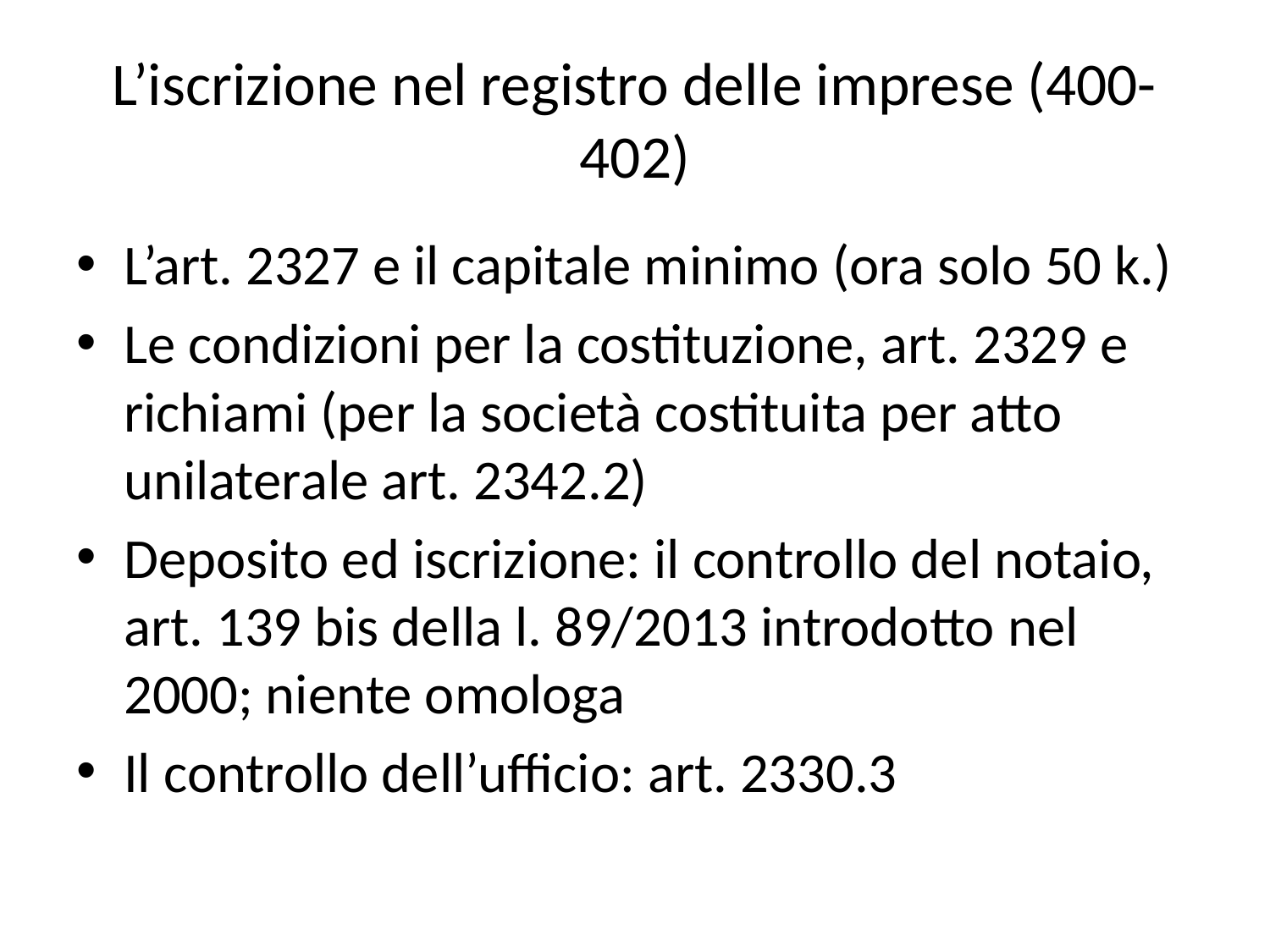

# L’iscrizione nel registro delle imprese (400-402)
L’art. 2327 e il capitale minimo (ora solo 50 k.)
Le condizioni per la costituzione, art. 2329 e richiami (per la società costituita per atto unilaterale art. 2342.2)
Deposito ed iscrizione: il controllo del notaio, art. 139 bis della l. 89/2013 introdotto nel 2000; niente omologa
Il controllo dell’ufficio: art. 2330.3